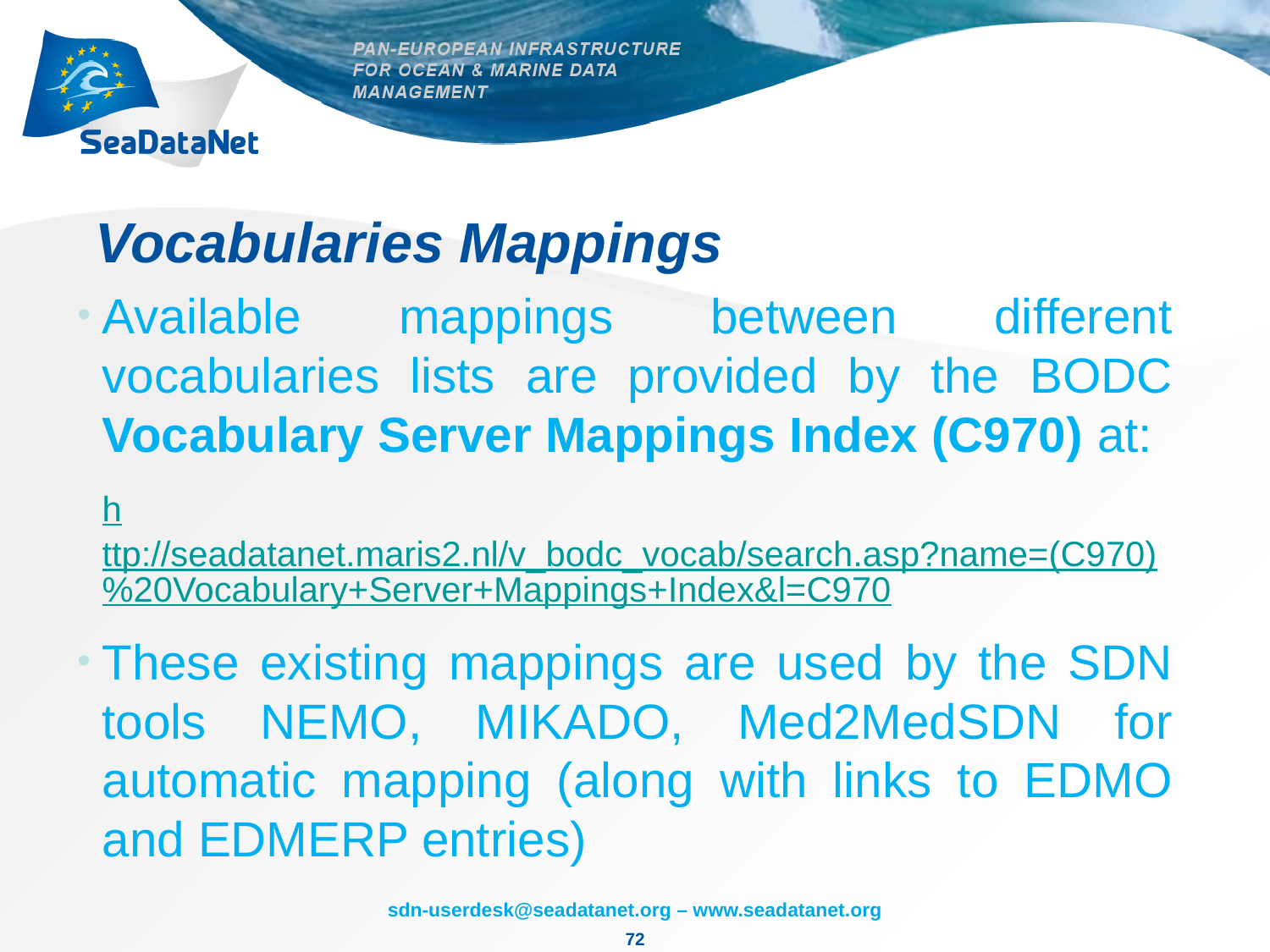

# Vocabularies Mappings
Available mappings between different vocabularies lists are provided by the BODC Vocabulary Server Mappings Index (C970) at:
	http://seadatanet.maris2.nl/v_bodc_vocab/search.asp?name=(C970)%20Vocabulary+Server+Mappings+Index&l=C970
These existing mappings are used by the SDN tools NEMO, MIKADO, Med2MedSDN for automatic mapping (along with links to EDMO and EDMERP entries)

72